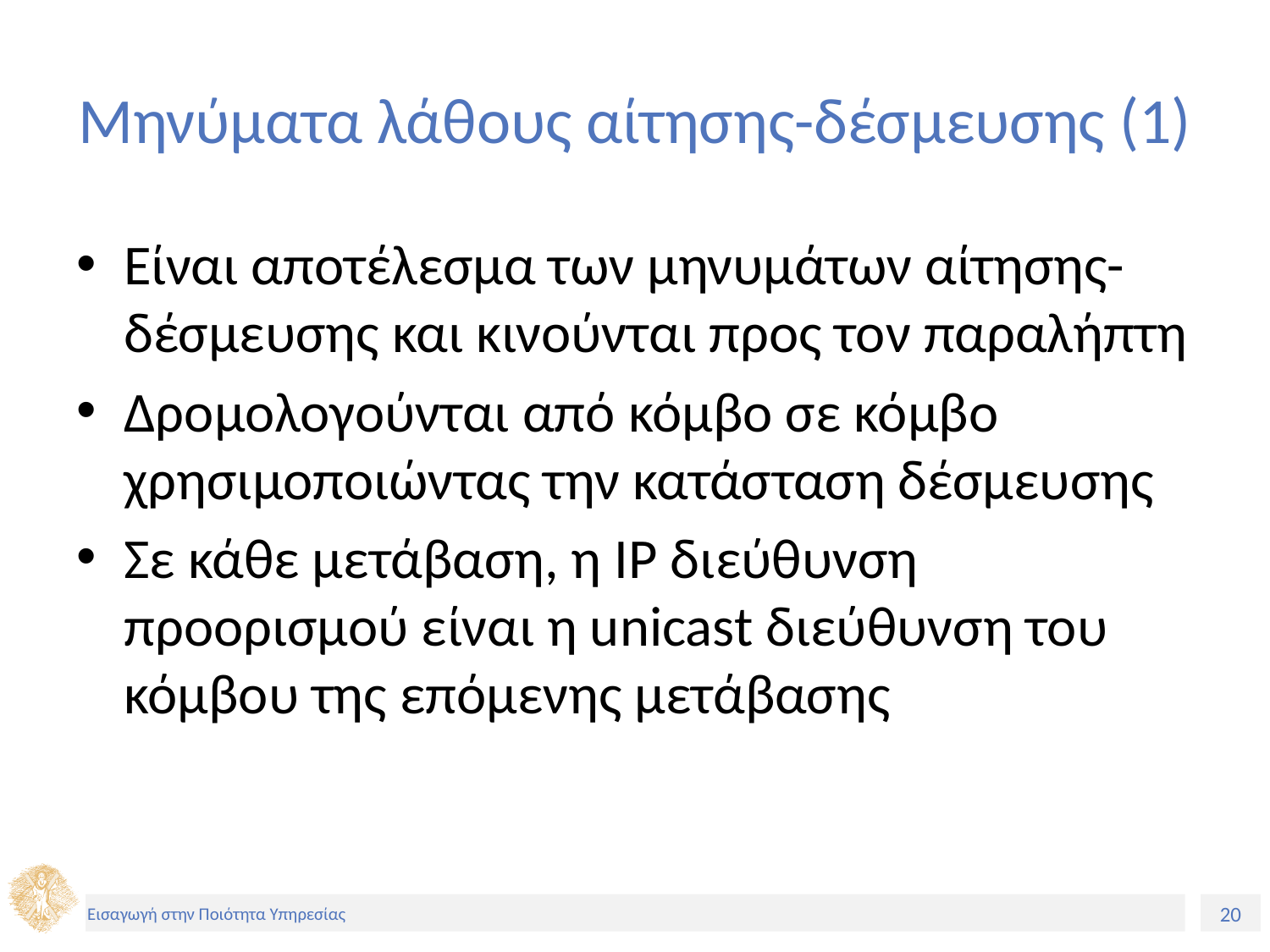

# Μηνύματα λάθους αίτησης-δέσμευσης (1)
Είναι αποτέλεσμα των μηνυμάτων αίτησης-δέσμευσης και κινούνται προς τον παραλήπτη
Δρομολογούνται από κόμβο σε κόμβο χρησιμοποιώντας την κατάσταση δέσμευσης
Σε κάθε μετάβαση, η IP διεύθυνση προορισμού είναι η unicast διεύθυνση του κόμβου της επόμενης μετάβασης